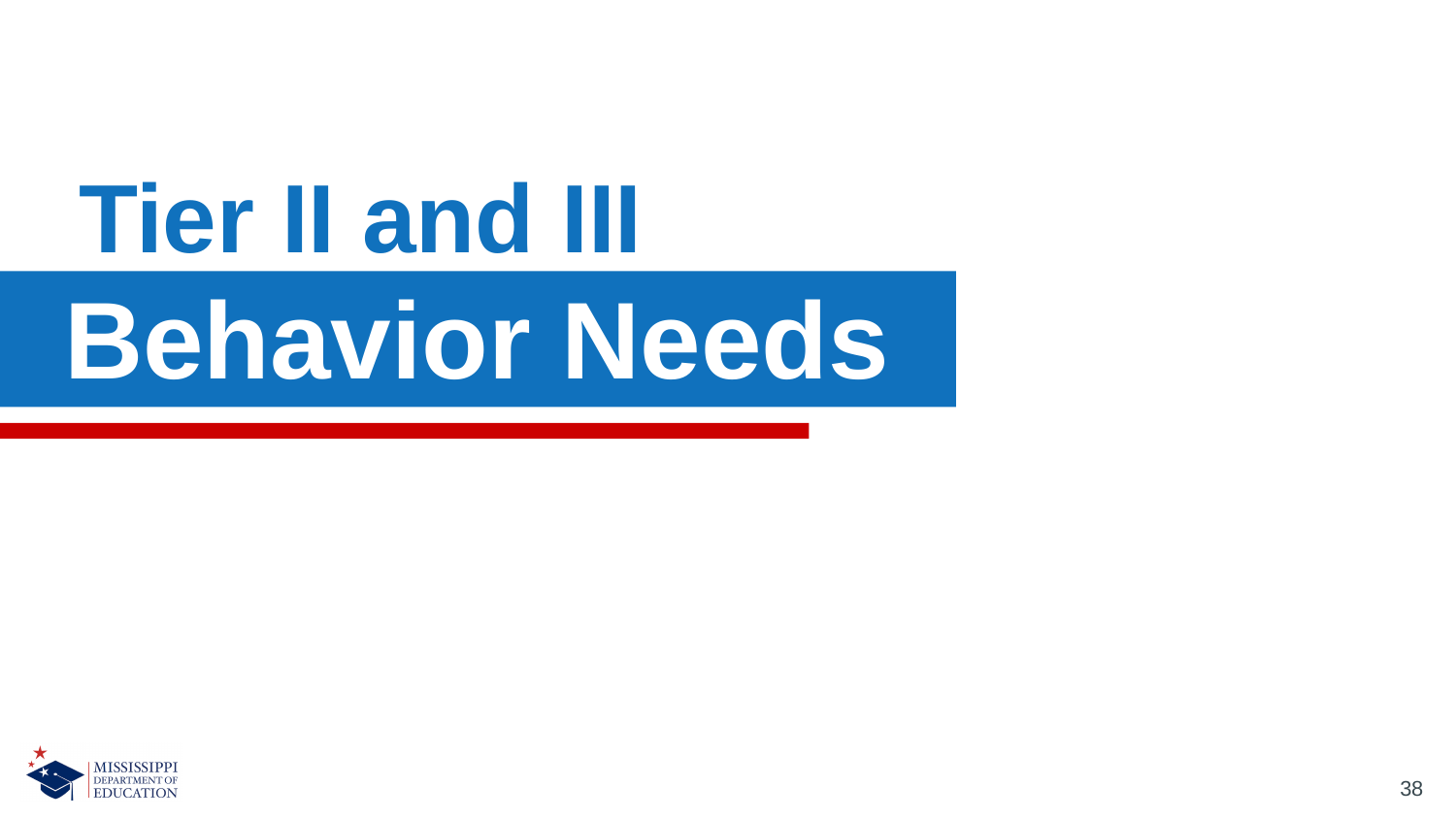

Tier II and III

# Behavior Needs

38